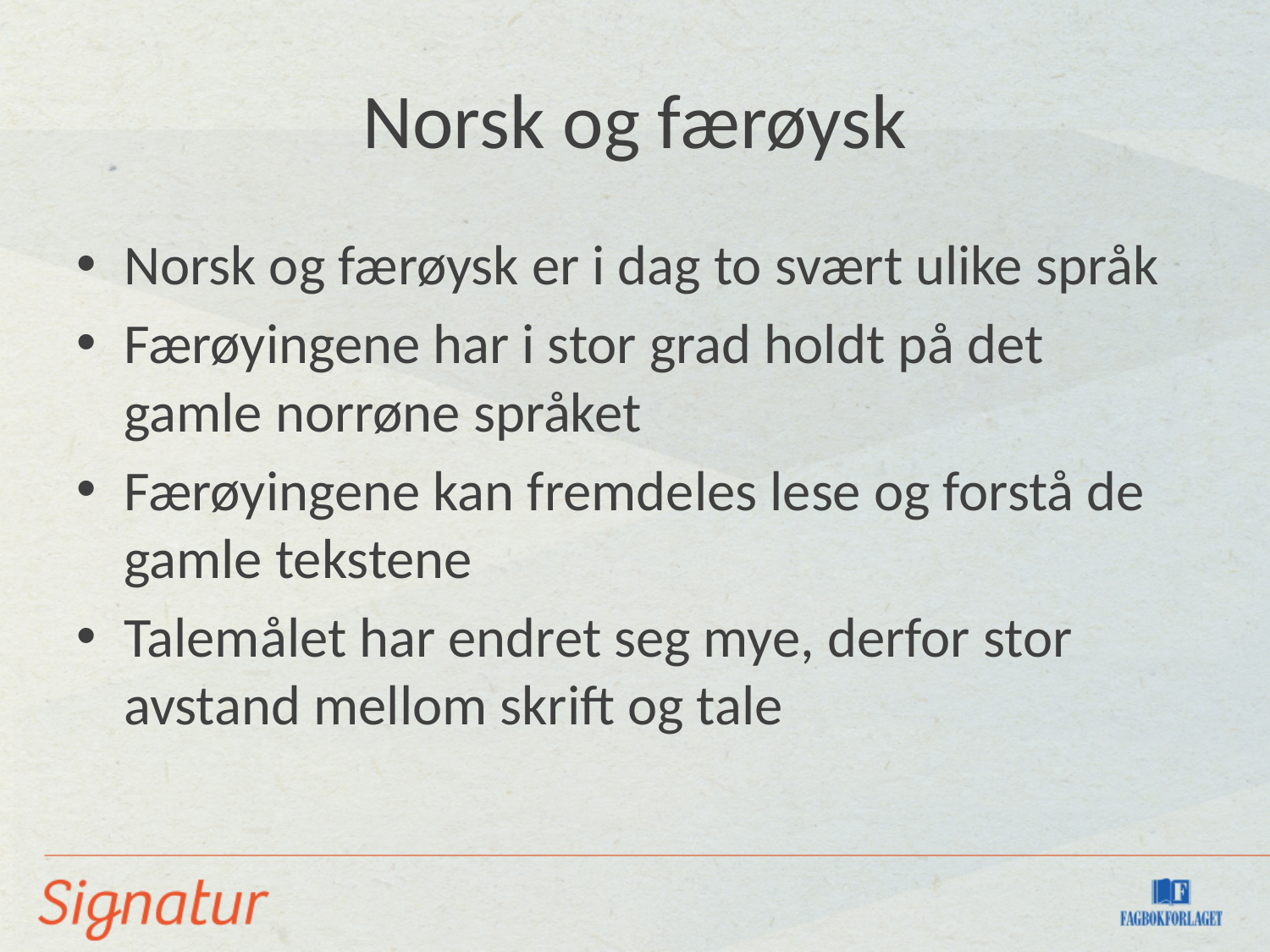

# Norsk og færøysk
Norsk og færøysk er i dag to svært ulike språk
Færøyingene har i stor grad holdt på det gamle norrøne språket
Færøyingene kan fremdeles lese og forstå de gamle tekstene
Talemålet har endret seg mye, derfor stor avstand mellom skrift og tale